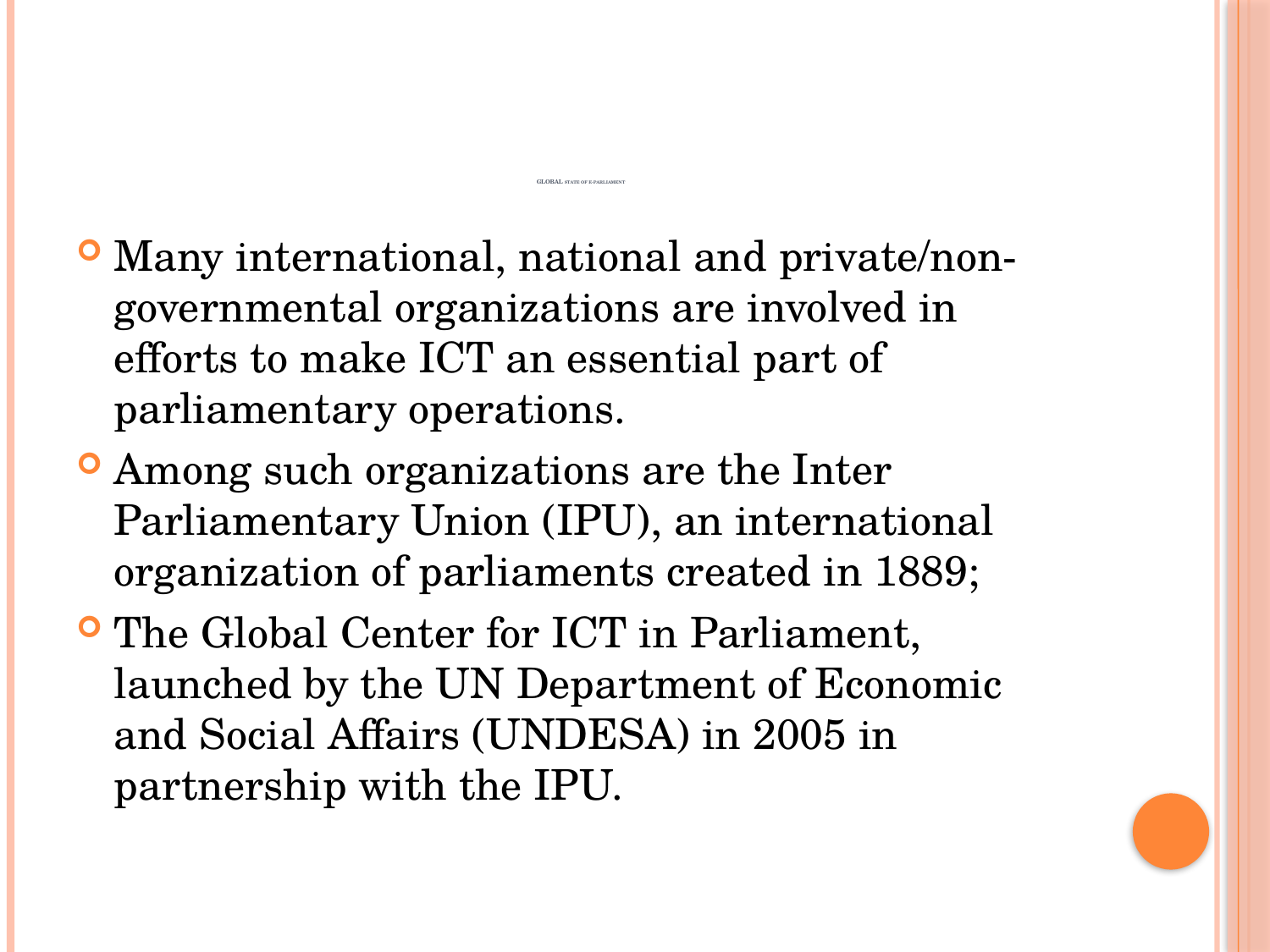

# Global State of e-Parliament
Many international, national and private/non- governmental organizations are involved in efforts to make ICT an essential part of parliamentary operations.
Among such organizations are the Inter Parliamentary Union (IPU), an international organization of parliaments created in 1889;
The Global Center for ICT in Parliament, launched by the UN Department of Economic and Social Affairs (UNDESA) in 2005 in partnership with the IPU.